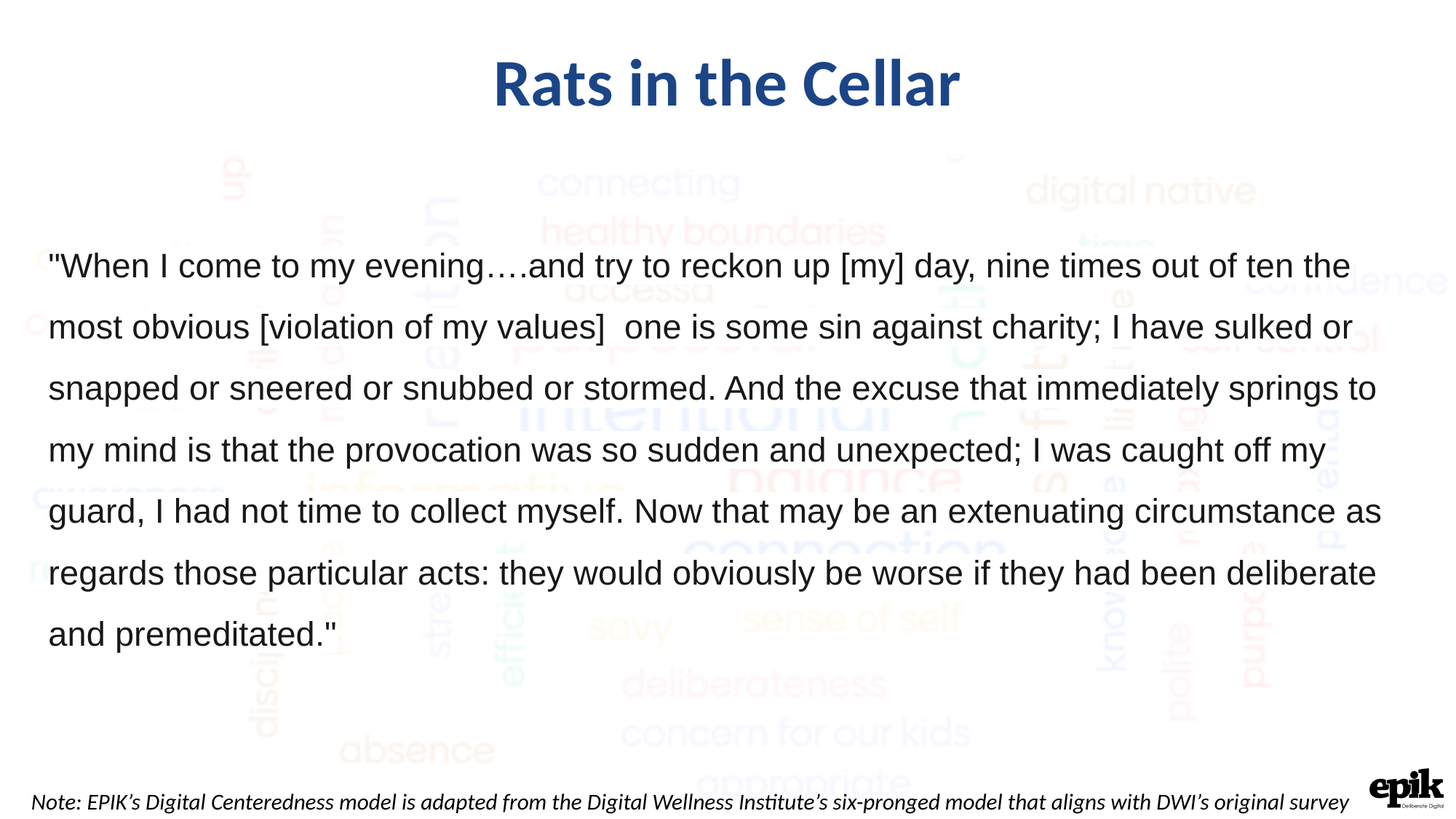

# Rats in the Cellar

"When I come to my evening….and try to reckon up [my] day, nine times out of ten the most obvious [violation of my values]  one is some sin against charity; I have sulked or snapped or sneered or snubbed or stormed. And the excuse that immediately springs to my mind is that the provocation was so sudden and unexpected; I was caught off my guard, I had not time to collect myself. Now that may be an extenuating circumstance as regards those particular acts: they would obviously be worse if they had been deliberate and premeditated."
Note: EPIK’s Digital Centeredness model is adapted from the Digital Wellness Institute’s six-pronged model that aligns with DWI’s original survey